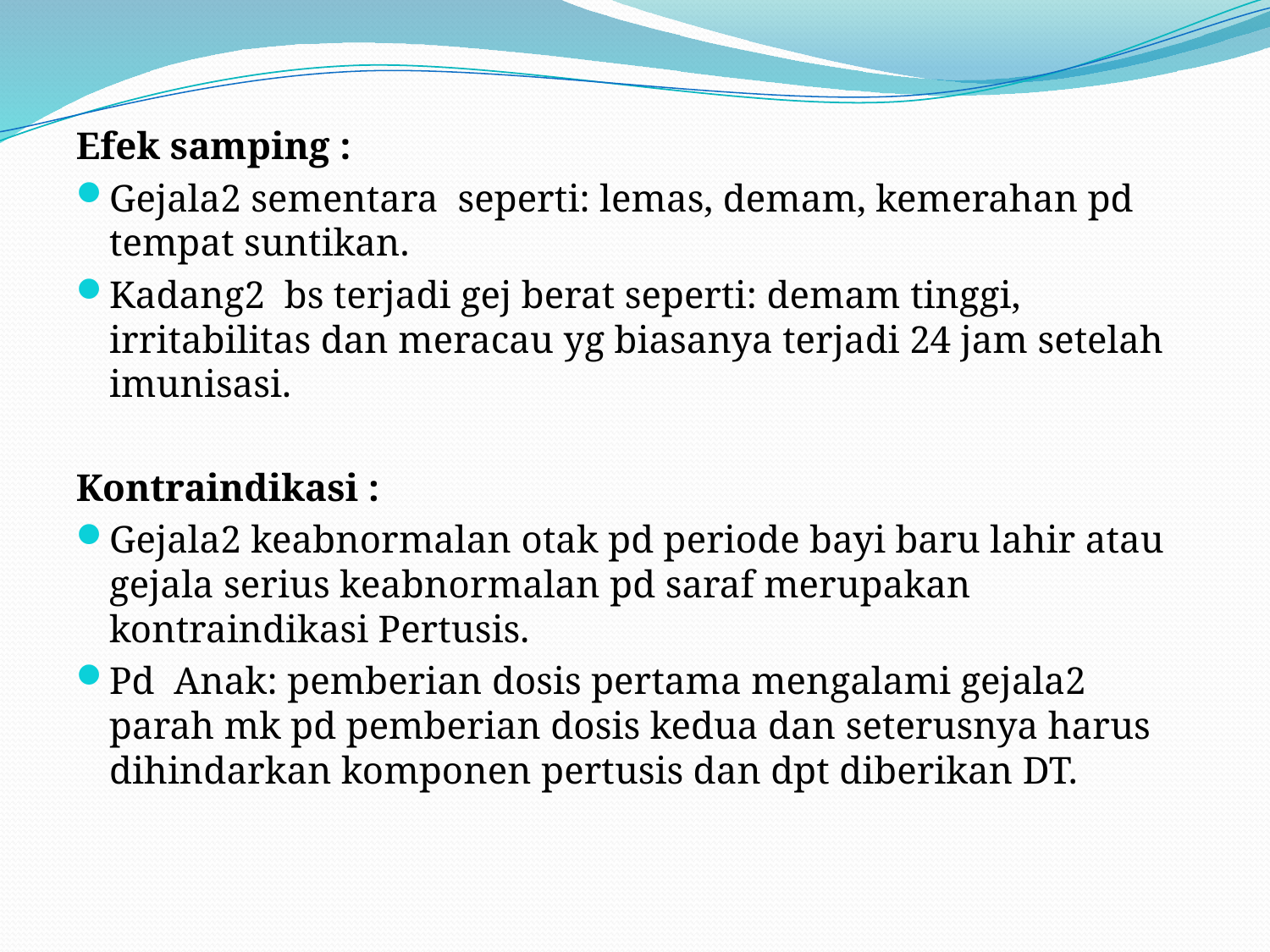

Efek samping :
Gejala2 sementara  seperti: lemas, demam, kemerahan pd tempat suntikan.
Kadang2  bs terjadi gej berat seperti: demam tinggi, irritabilitas dan meracau yg biasanya terjadi 24 jam setelah imunisasi.

Kontraindikasi :
Gejala2 keabnormalan otak pd periode bayi baru lahir atau gejala serius keabnormalan pd saraf merupakan kontraindikasi Pertusis.
Pd  Anak: pemberian dosis pertama mengalami gejala2 parah mk pd pemberian dosis kedua dan seterusnya harus dihindarkan komponen pertusis dan dpt diberikan DT.